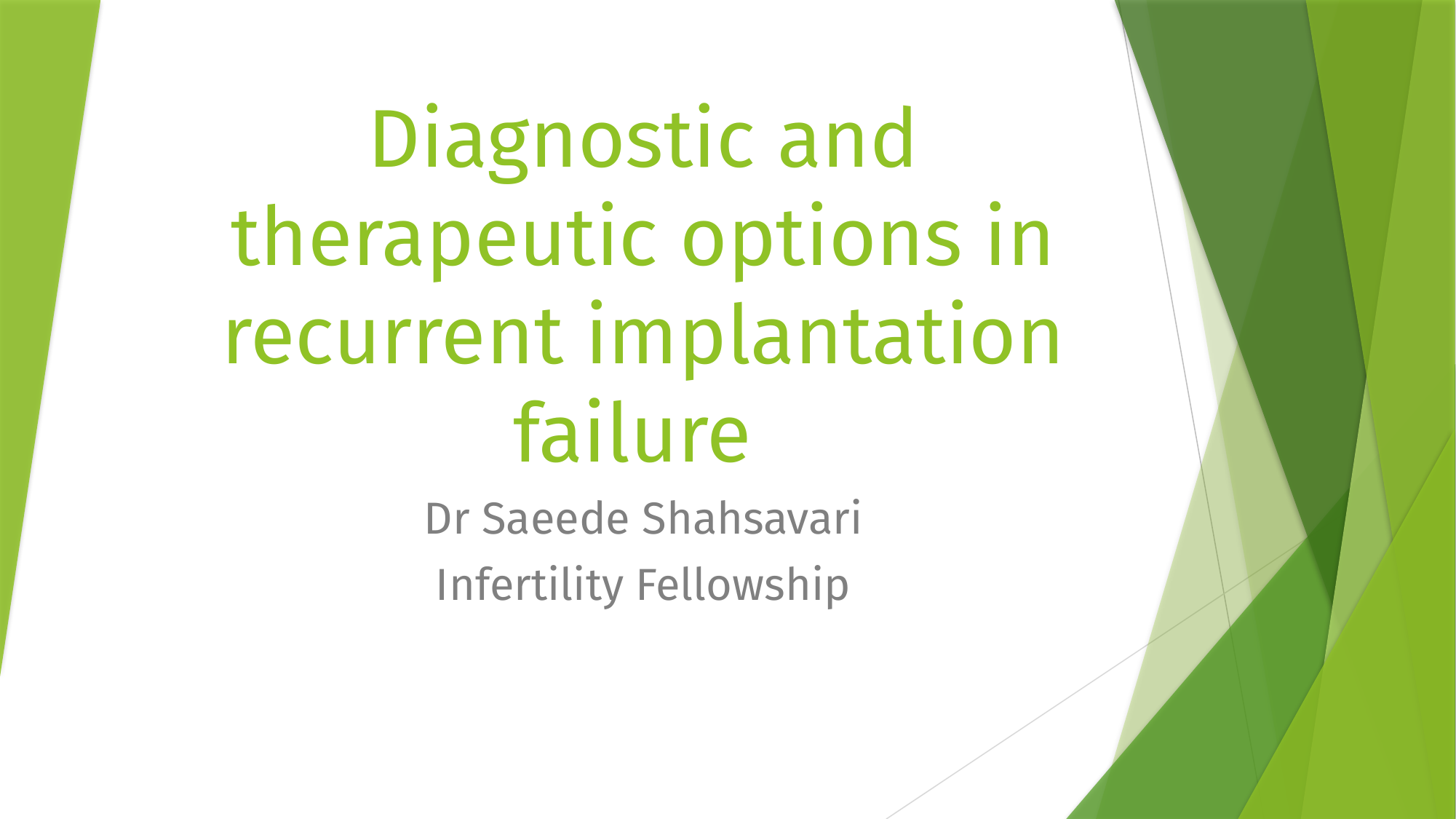

# Diagnostic and therapeutic options in recurrent implantation failure
Dr Saeede Shahsavari
Infertility Fellowship